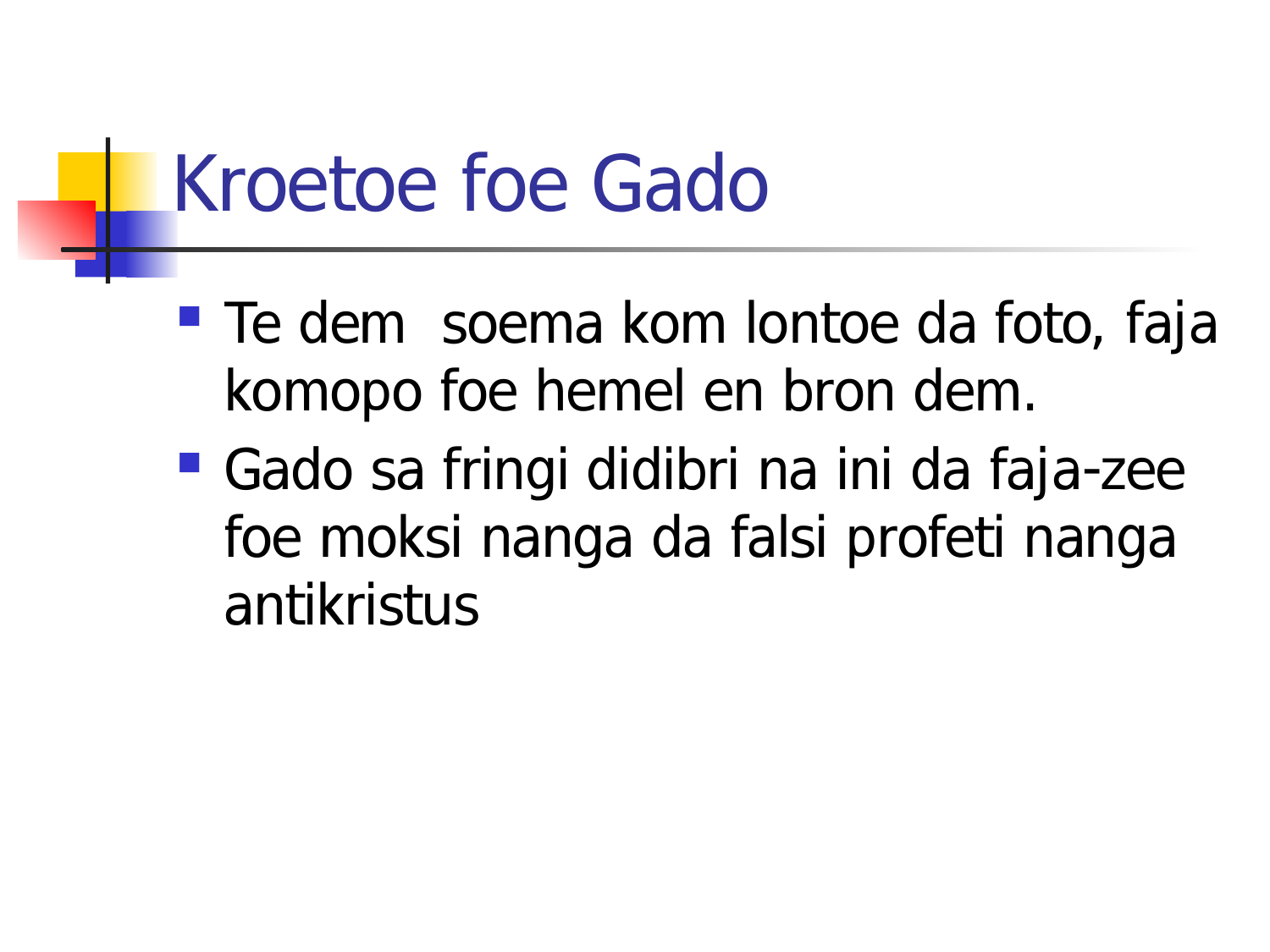

# Kroetoe foe Gado
Te dem  soema kom lontoe da foto, faja komopo foe hemel en bron dem.
Gado sa fringi didibri na ini da faja-zee foe moksi nanga da falsi profeti nanga antikristus